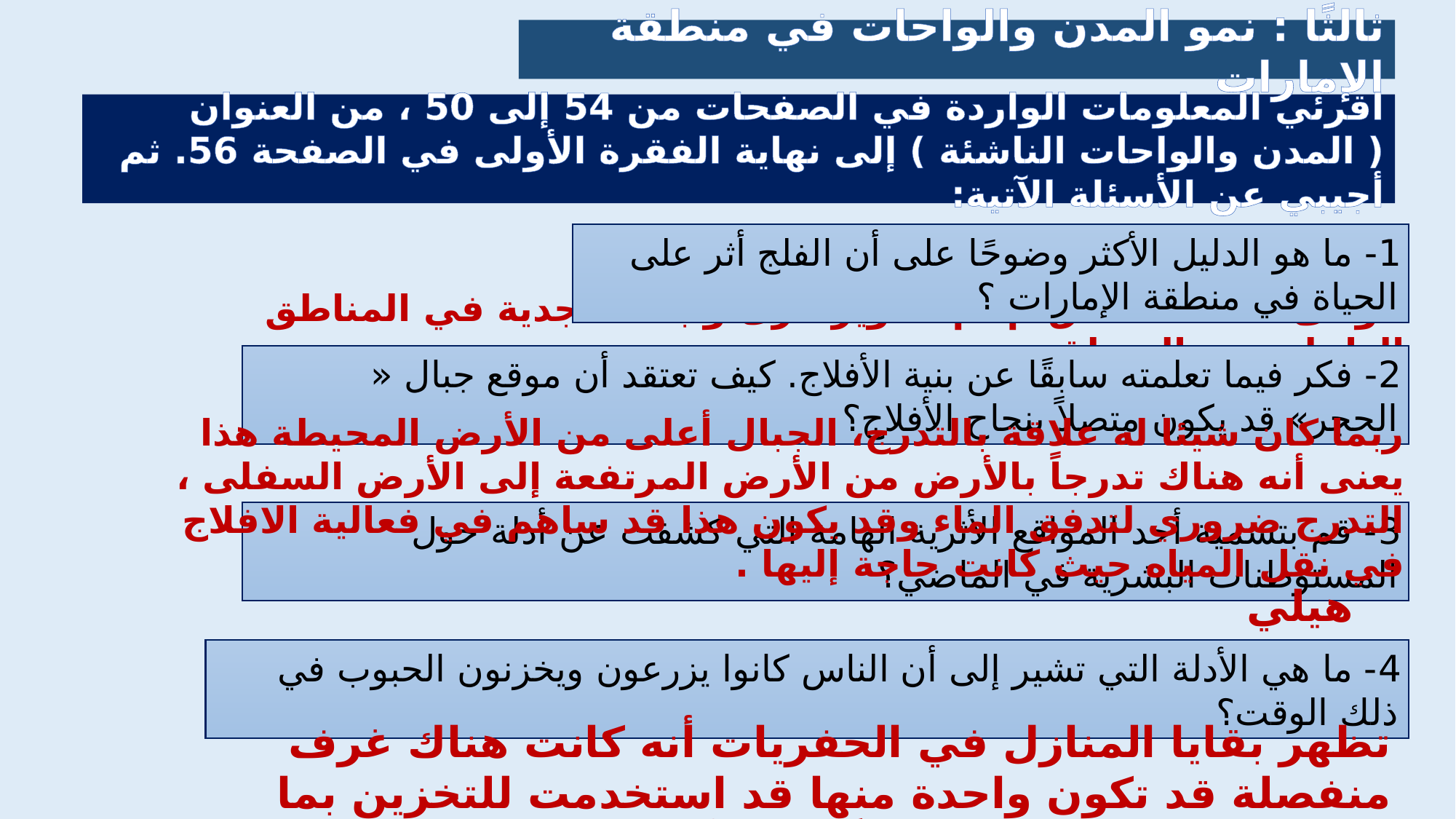

ثالثًا : نمو المدن والواحات في منطقة الإمارات
اقرئي المعلومات الواردة في الصفحات من 54 إلى 50 ، من العنوان ( المدن والواحات الناشئة ) إلى نهاية الفقرة الأولى في الصفحة 56. ثم أجيبي عن الأسئلة الآتية:
1- ما هو الدليل الأكثر وضوحًا على أن الفلج أثر على الحياة في منطقة الإمارات ؟
حوالى 1000 سنة ق.م تم تطوير قرى و بلدات جدية في المناطق الداخلية من المنطقة.
2- فكر فيما تعلمته سابقًا عن بنية الأفلاج. كيف تعتقد أن موقع جبال « الحجر» قد يكون متصلاً بنجاح الأفلاج؟
ربما كان شيئا له علاقة بالتدرج، الجبال أعلى من الأرض المحيطة هذا يعنى أنه هناك تدرجاً بالأرض من الأرض المرتفعة إلى الأرض السفلى ، التدرج ضروري لتدفق الماء وقد يكون هذا قد ساهم في فعالية الافلاج في نقل المياه حيث كانت حاجة إليها .
3- قم بتسمية أحد المواقع الأثرية الهامة التي كشفت عن أدلة حول المستوطنات البشرية في الماضي؟
هيلي
4- ما هي الأدلة التي تشير إلى أن الناس كانوا يزرعون ويخزنون الحبوب في ذلك الوقت؟
تظهر بقايا المنازل في الحفريات أنه كانت هناك غرف منفصلة قد تكون واحدة منها قد استخدمت للتخزين بما في ذلك الحبوب ربما فضلاً عن الأدوات المنزلية الأخرى..